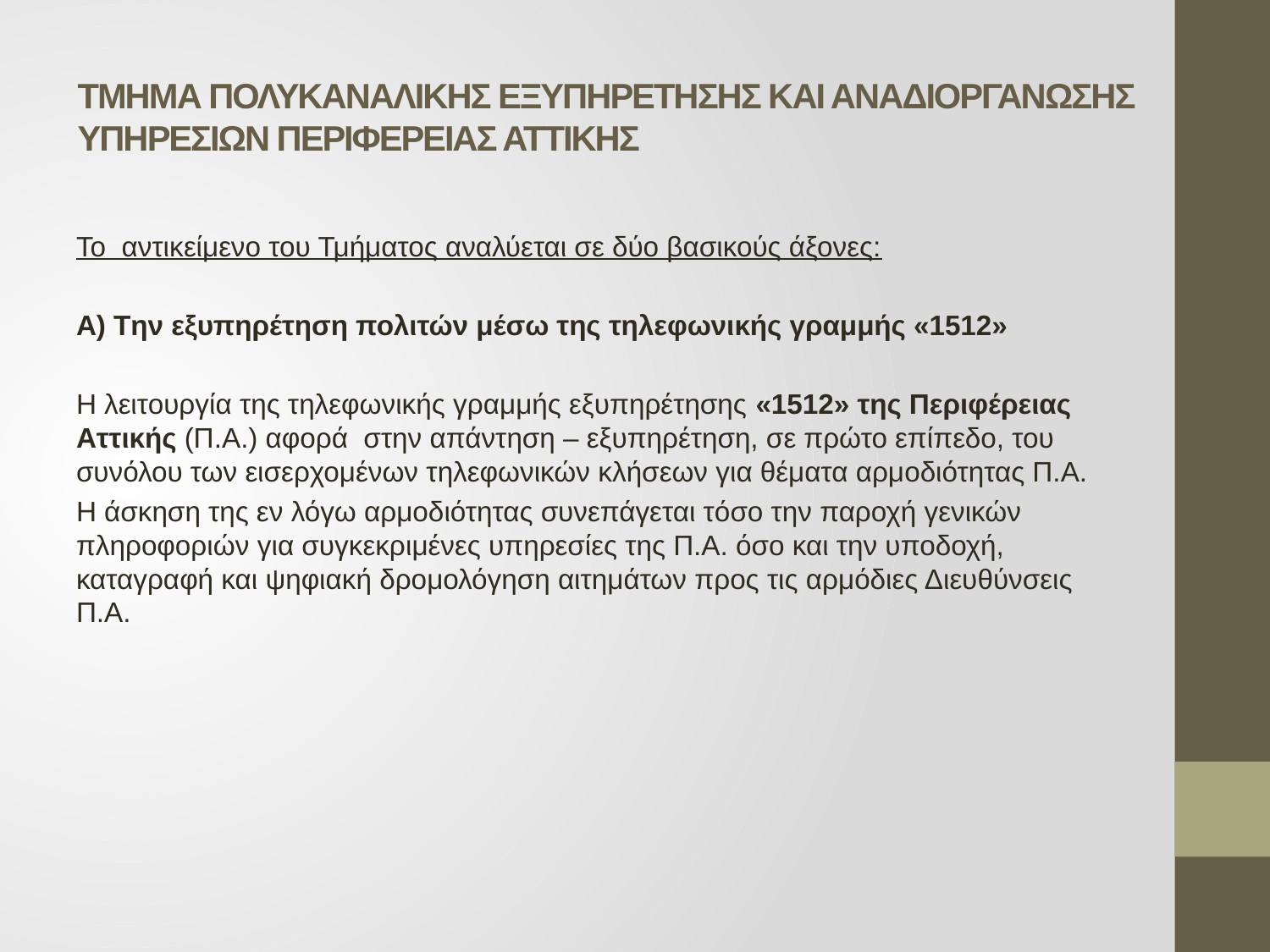

# ΤΜΗΜΑ ΠΟΛΥΚΑΝΑΛΙΚΗΣ ΕΞΥΠΗΡΕΤΗΣΗΣ ΚΑΙ ΑΝΑΔΙΟΡΓΑΝΩΣΗΣ ΥΠΗΡΕΣΙΩΝ ΠΕΡΙΦΕΡΕΙΑΣ ΑΤΤΙΚΗΣ
Το  αντικείμενο του Τμήματος αναλύεται σε δύο βασικούς άξονες:

Α) Tην εξυπηρέτηση πολιτών μέσω της τηλεφωνικής γραμμής «1512»

Η λειτουργία της τηλεφωνικής γραμμής εξυπηρέτησης «1512» της Περιφέρειας Αττικής (Π.Α.) αφορά  στην απάντηση – εξυπηρέτηση, σε πρώτο επίπεδο, του συνόλου των εισερχομένων τηλεφωνικών κλήσεων για θέματα αρμοδιότητας Π.Α.
Η άσκηση της εν λόγω αρμοδιότητας συνεπάγεται τόσο την παροχή γενικών πληροφοριών για συγκεκριμένες υπηρεσίες της Π.Α. όσο και την υποδοχή, καταγραφή και ψηφιακή δρομολόγηση αιτημάτων προς τις αρμόδιες Διευθύνσεις Π.Α.